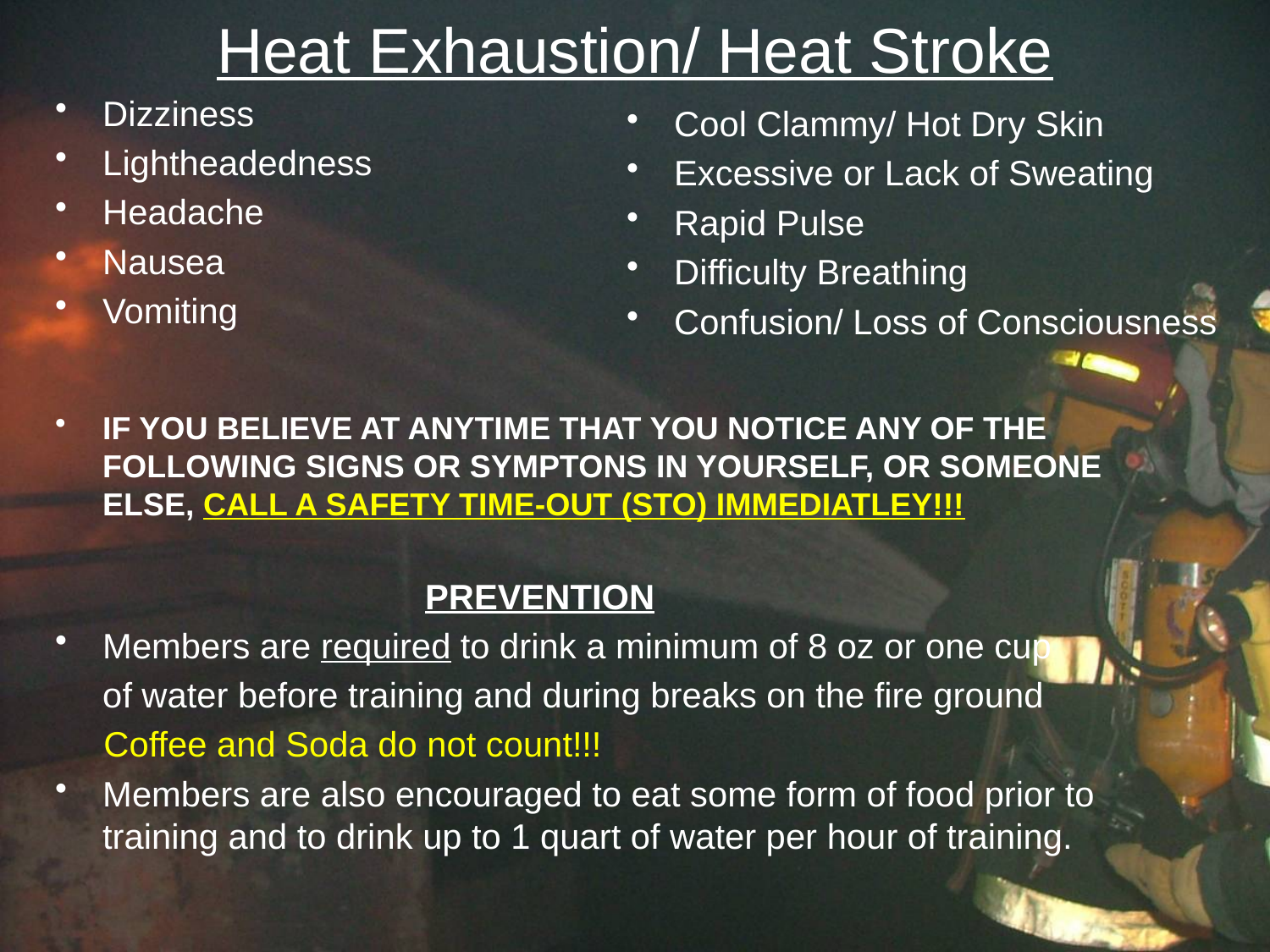

# Heat Exhaustion/ Heat Stroke
Dizziness
Lightheadedness
Headache
Nausea
Vomiting

Cool Clammy/ Hot Dry Skin
Excessive or Lack of Sweating
Rapid Pulse
Difficulty Breathing
Confusion/ Loss of Consciousness

IF YOU BELIEVE AT ANYTIME THAT YOU NOTICE ANY OF THE FOLLOWING SIGNS OR SYMPTONS IN YOURSELF, OR SOMEONE ELSE, CALL A SAFETY TIME-OUT (STO) IMMEDIATLEY!!!

                                      PREVENTION
Members are required to drink a minimum of 8 oz or one cup
	of water before training and during breaks on the fire ground
     Coffee and Soda do not count!!!
Members are also encouraged to eat some form of food prior to training and to drink up to 1 quart of water per hour of training.